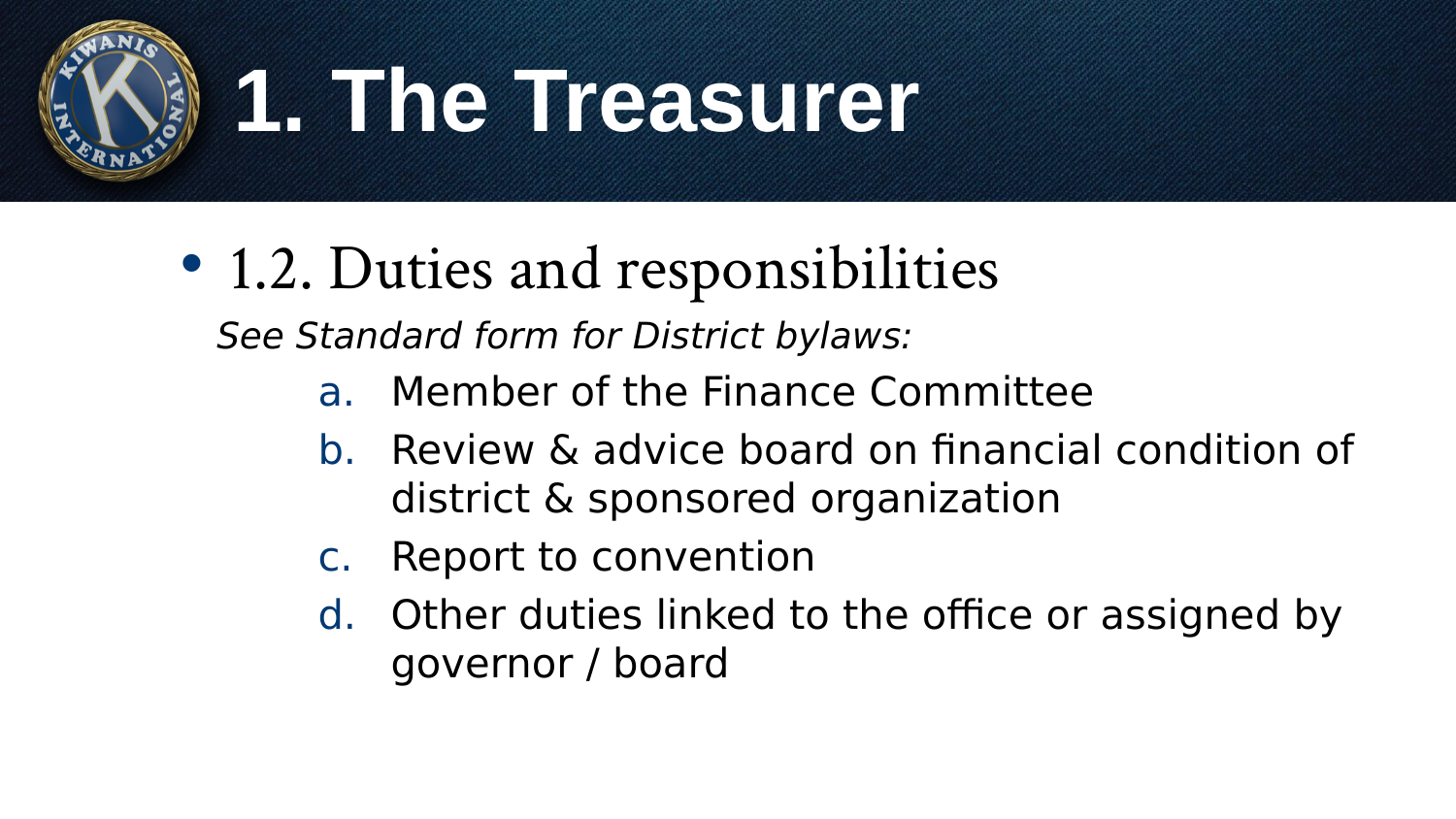

# 1. The Treasurer
1.2. Duties and responsibilities
See Standard form for District bylaws:
Member of the Finance Committee
Review & advice board on financial condition of district & sponsored organization
Report to convention
Other duties linked to the office or assigned by governor / board